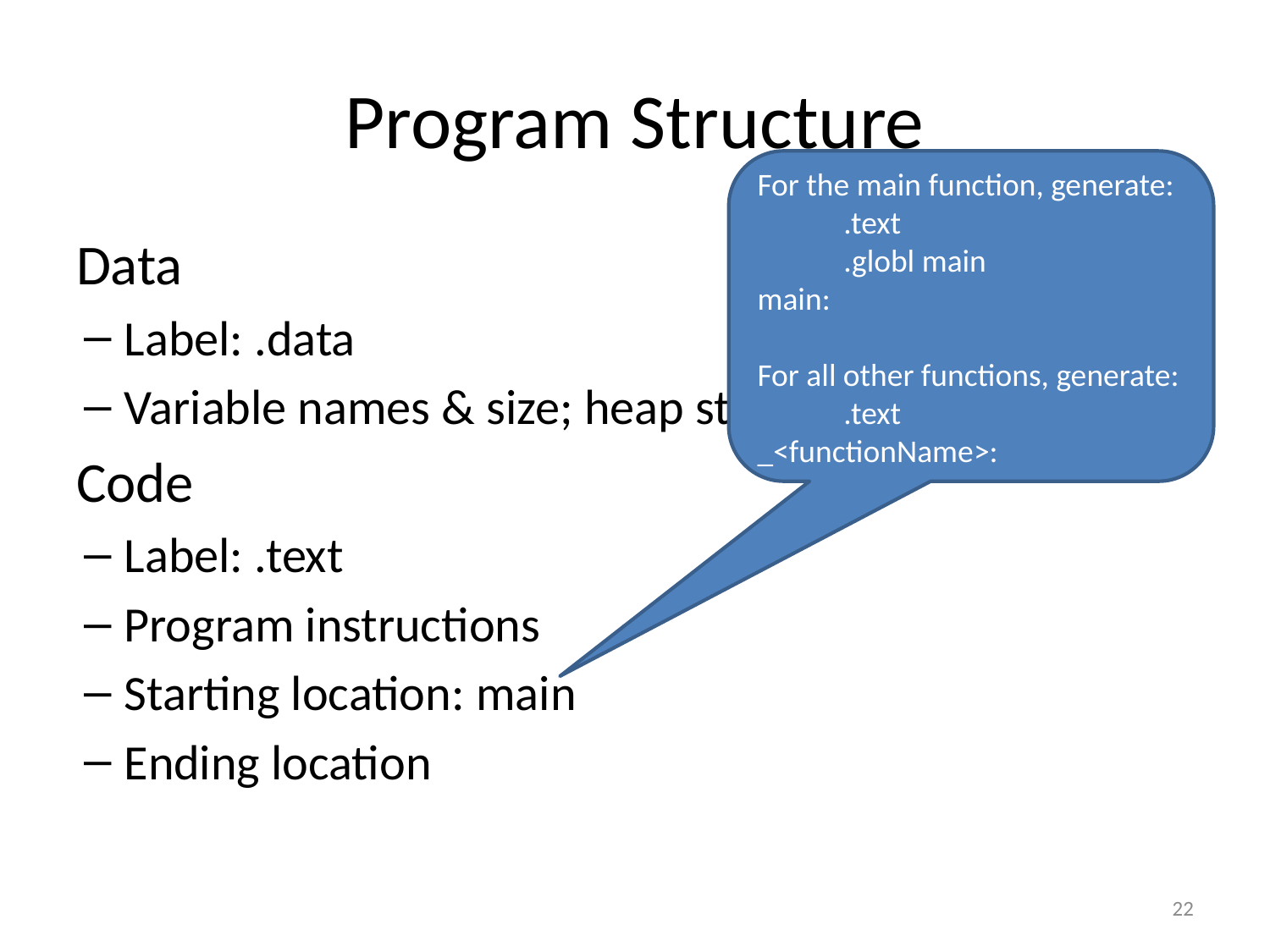

# Program Structure
For the main function, generate:
            .text
            .globl main
main:

For all other functions, generate:
            .text
_<functionName>:
Data
Label: .data
Variable names & size; heap storage
Code
Label: .text
Program instructions
Starting location: main
Ending location
22